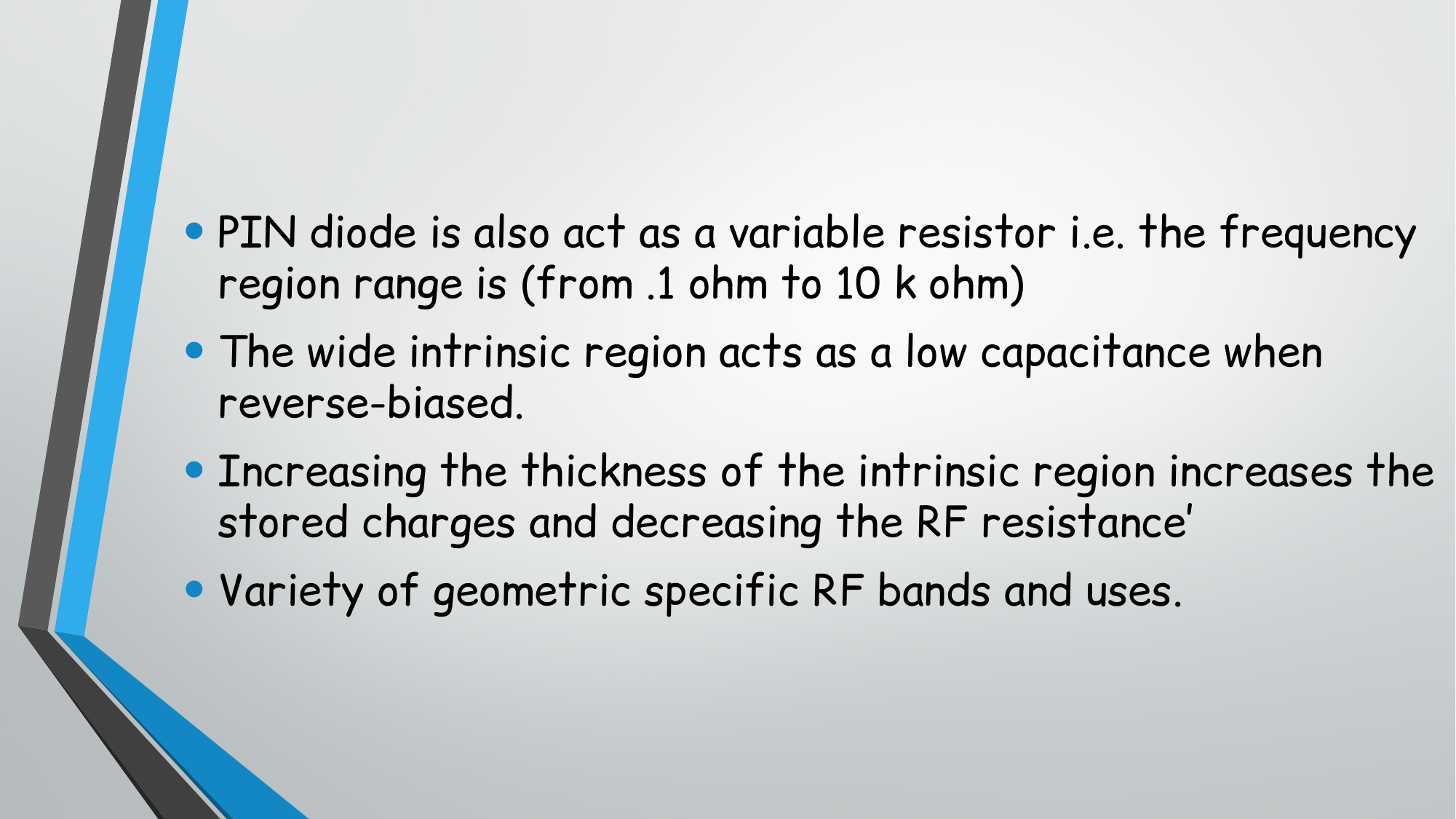

PIN diode is also act as a variable resistor i.e. the frequency region range is (from .1 ohm to 10 k ohm)
The wide intrinsic region acts as a low capacitance when reverse-biased.
Increasing the thickness of the intrinsic region increases the stored charges and decreasing the RF resistance’
Variety of geometric specific RF bands and uses.